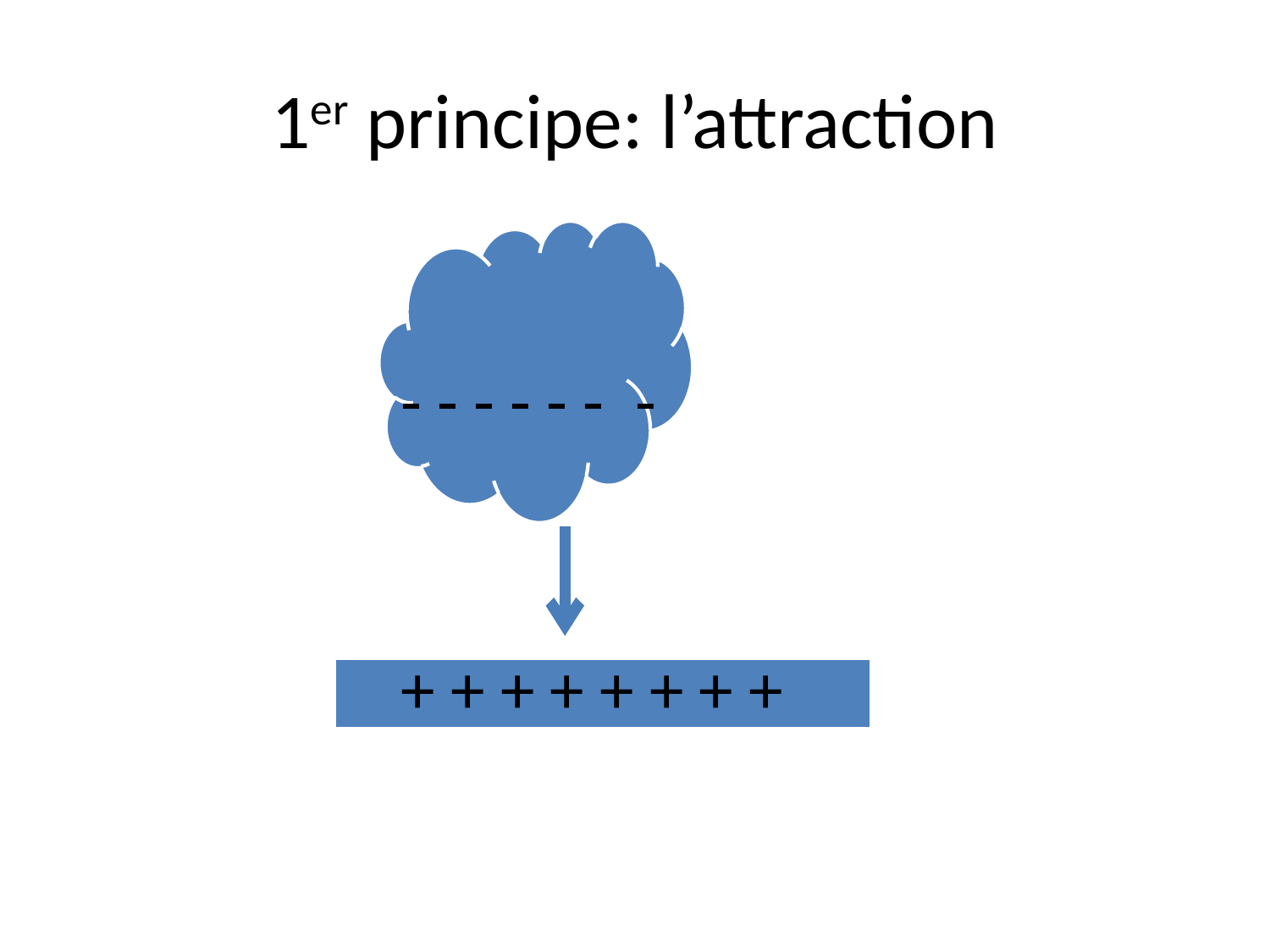

# 1er principe: l’attraction
- - - - - -  -
+ + + + + + + +